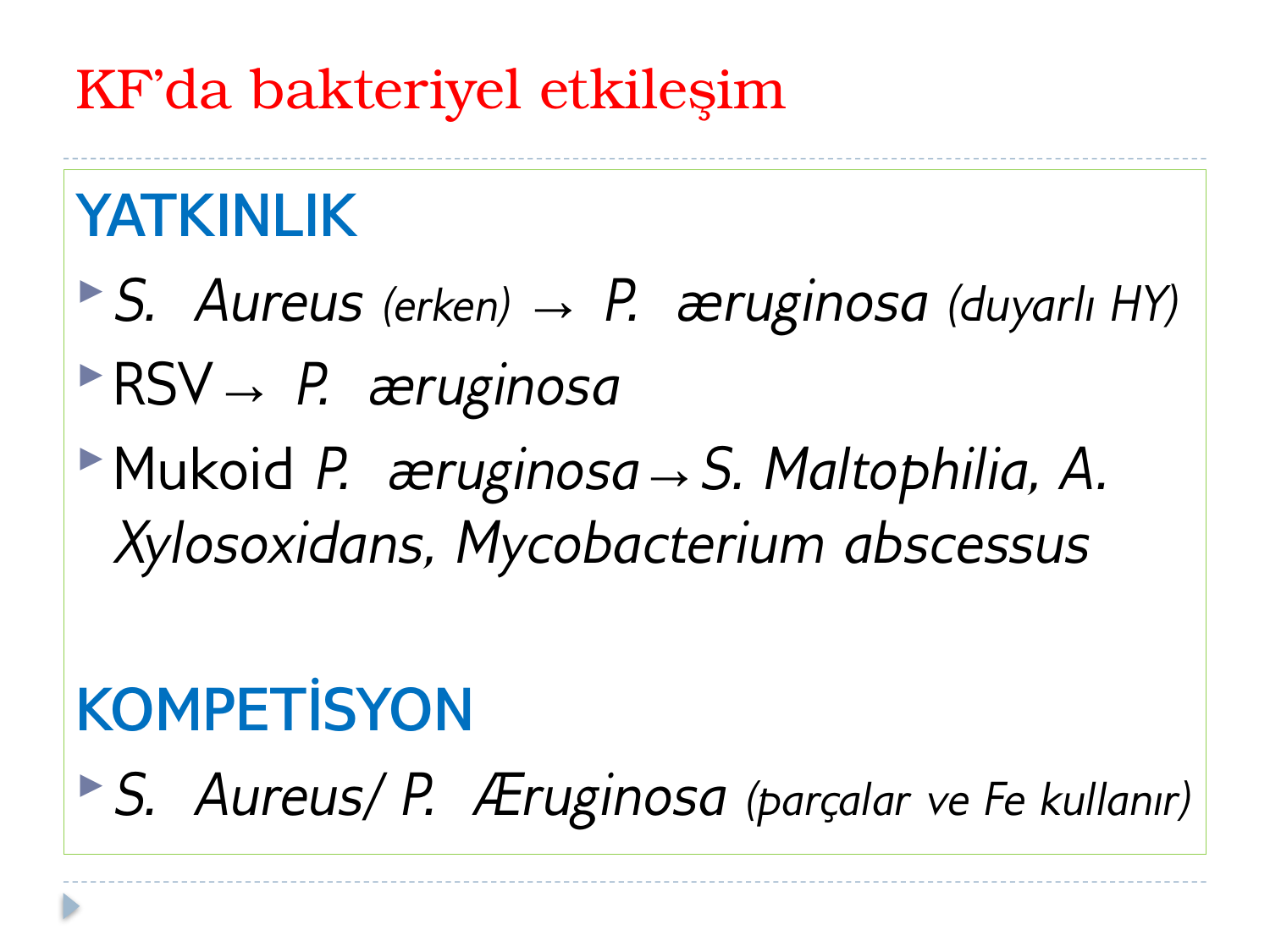

# KF’da bakteriyel etkileşim
YATKINLIK
S.  Aureus (erken) → P.  aeruginosa (duyarlı HY)
RSV→ P.  aeruginosa
Mukoid P.  aeruginosa→S. Maltophilia, A. Xylosoxidans, Mycobacterium abscessus

KOMPETİSYON
S.  Aureus/ P.  Aeruginosa (parçalar ve Fe kullanır)